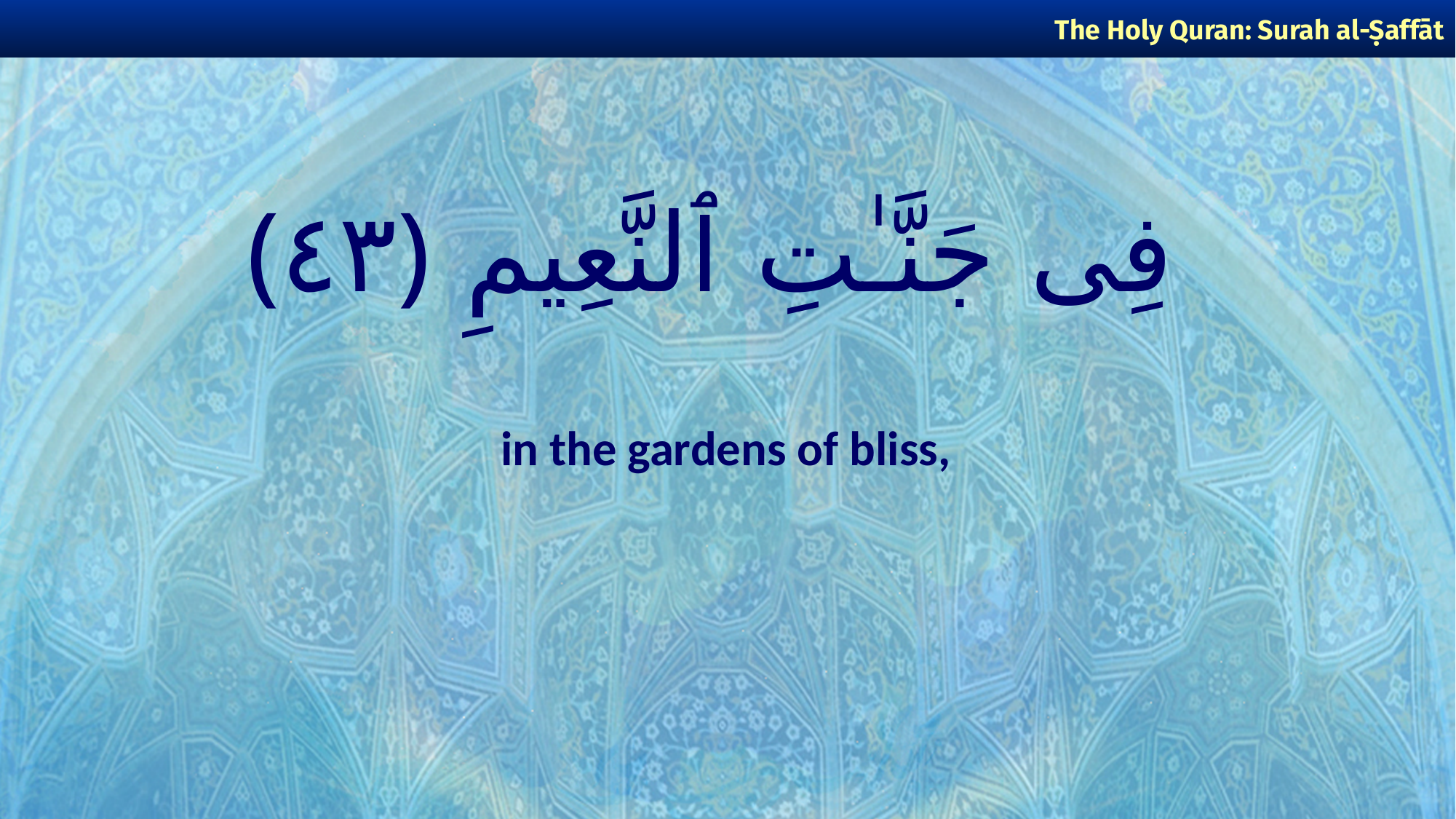

The Holy Quran: Surah al-Ṣaffāt
# فِى جَنَّـٰتِ ٱلنَّعِيمِ ﴿٤٣﴾
in the gardens of bliss,